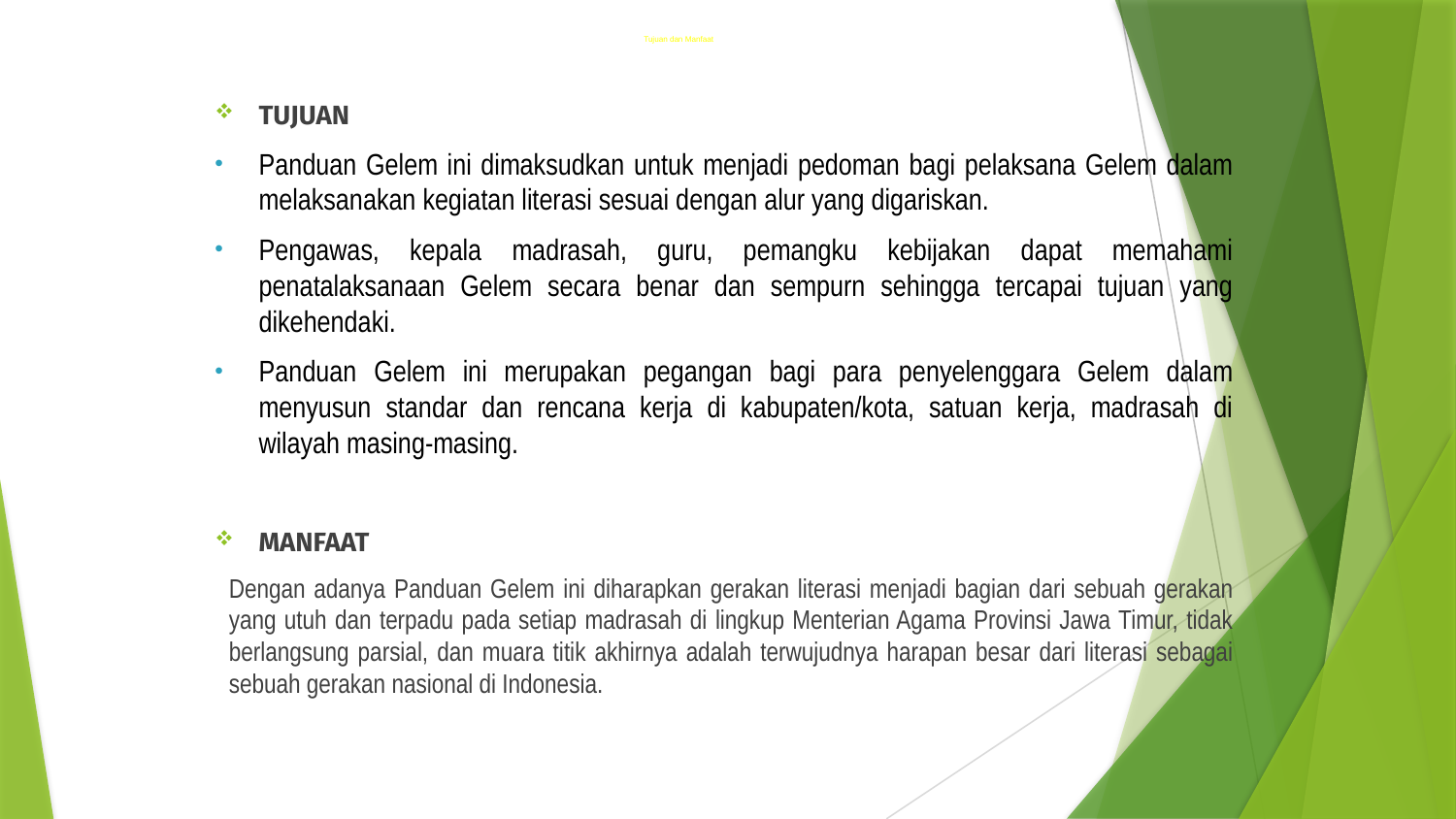

# Tujuan dan Manfaat
TUJUAN
Panduan Gelem ini dimaksudkan untuk menjadi pedoman bagi pelaksana Gelem dalam melaksanakan kegiatan literasi sesuai dengan alur yang digariskan.
Pengawas, kepala madrasah, guru, pemangku kebijakan dapat memahami penatalaksanaan Gelem secara benar dan sempurn sehingga tercapai tujuan yang dikehendaki.
Panduan Gelem ini merupakan pegangan bagi para penyelenggara Gelem dalam menyusun standar dan rencana kerja di kabupaten/kota, satuan kerja, madrasah di wilayah masing-masing.

MANFAAT
	Dengan adanya Panduan Gelem ini diharapkan gerakan literasi menjadi bagian dari sebuah gerakan yang utuh dan terpadu pada setiap madrasah di lingkup Menterian Agama Provinsi Jawa Timur, tidak berlangsung parsial, dan muara titik akhirnya adalah terwujudnya harapan besar dari literasi sebagai sebuah gerakan nasional di Indonesia.